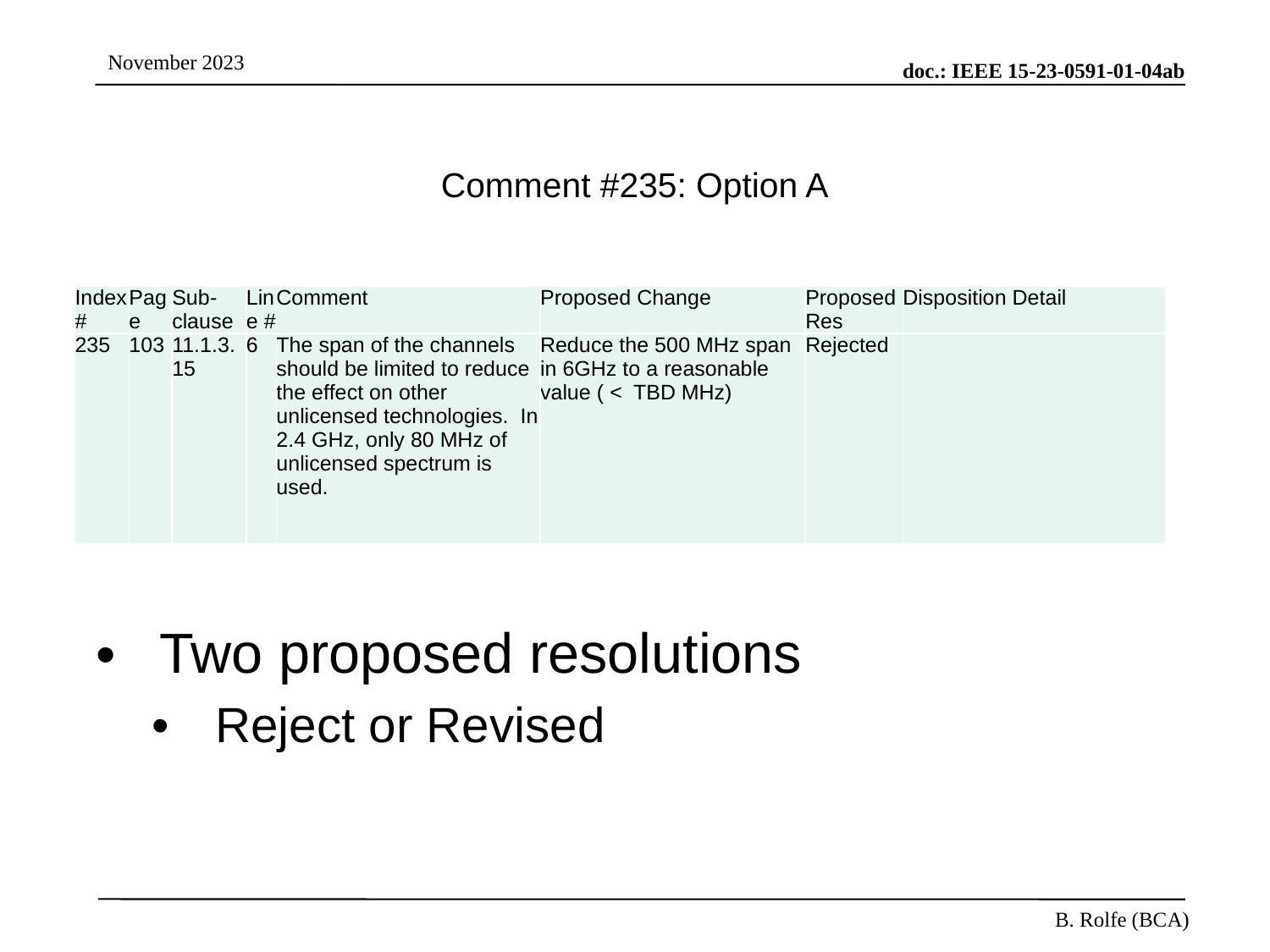

# Comment #235: Option A
| Index # | Page | Sub-clause | Line # | Comment | Proposed Change | Proposed Res | Disposition Detail |
| --- | --- | --- | --- | --- | --- | --- | --- |
| 235 | 103 | 11.1.3.15 | 6 | The span of the channels should be limited to reduce the effect on other unlicensed technologies. In 2.4 GHz, only 80 MHz of unlicensed spectrum is used. | Reduce the 500 MHz span in 6GHz to a reasonable value ( < TBD MHz) | Rejected |  |
Two proposed resolutions
Reject or Revised